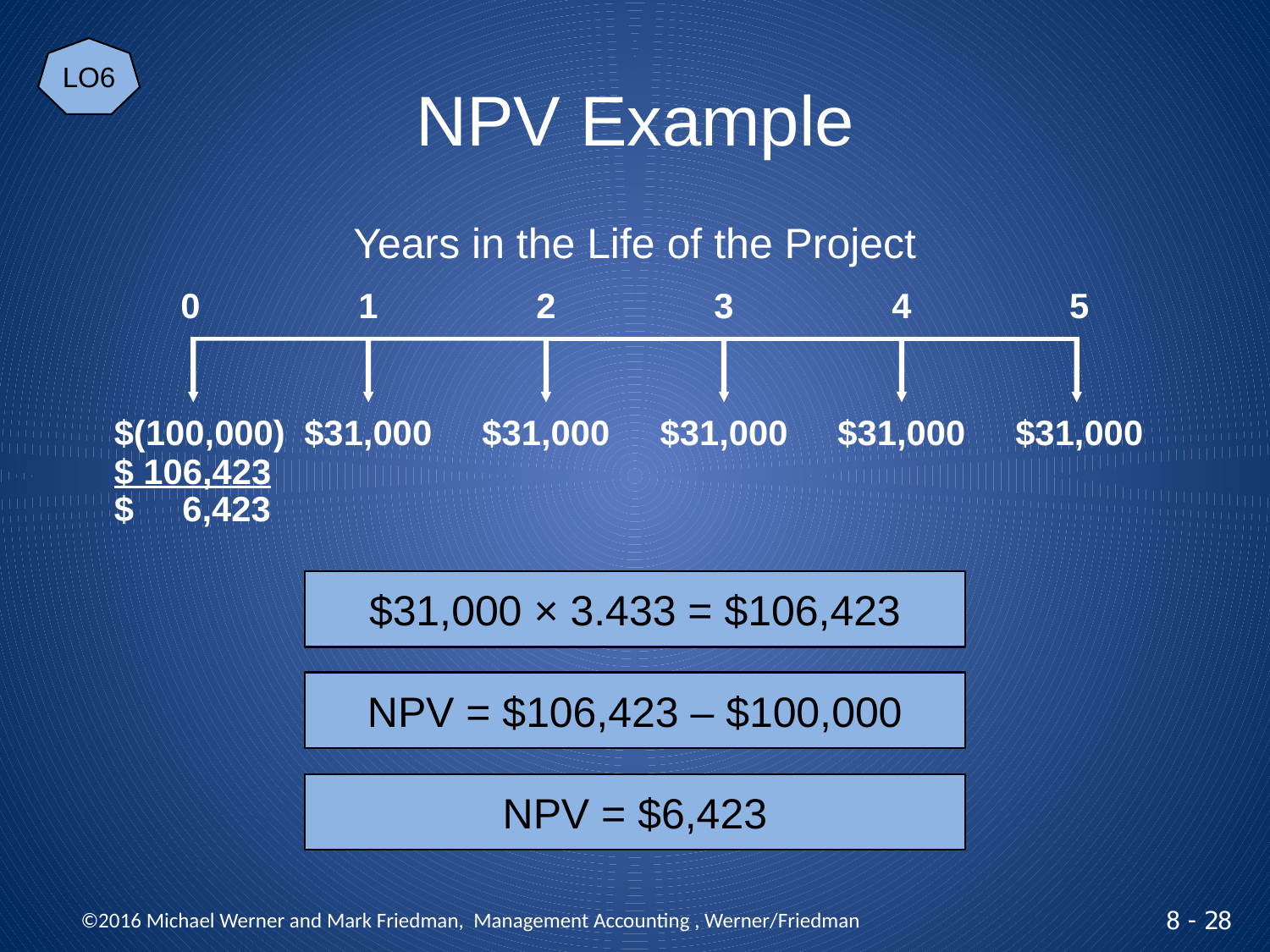

LO6
# NPV Example
Years in the Life of the Project
0
1
2
3
4
5

$(100,000)
$31,000
$31,000
$31,000
$31,000
$31,000
$ 106,423
$     6,423
$31,000 × 3.433 = $106,423
NPV = $106,423 – $100,000
NPV = $6,423
 ©2016 Michael Werner and Mark Friedman,  Management Accounting , Werner/Friedman